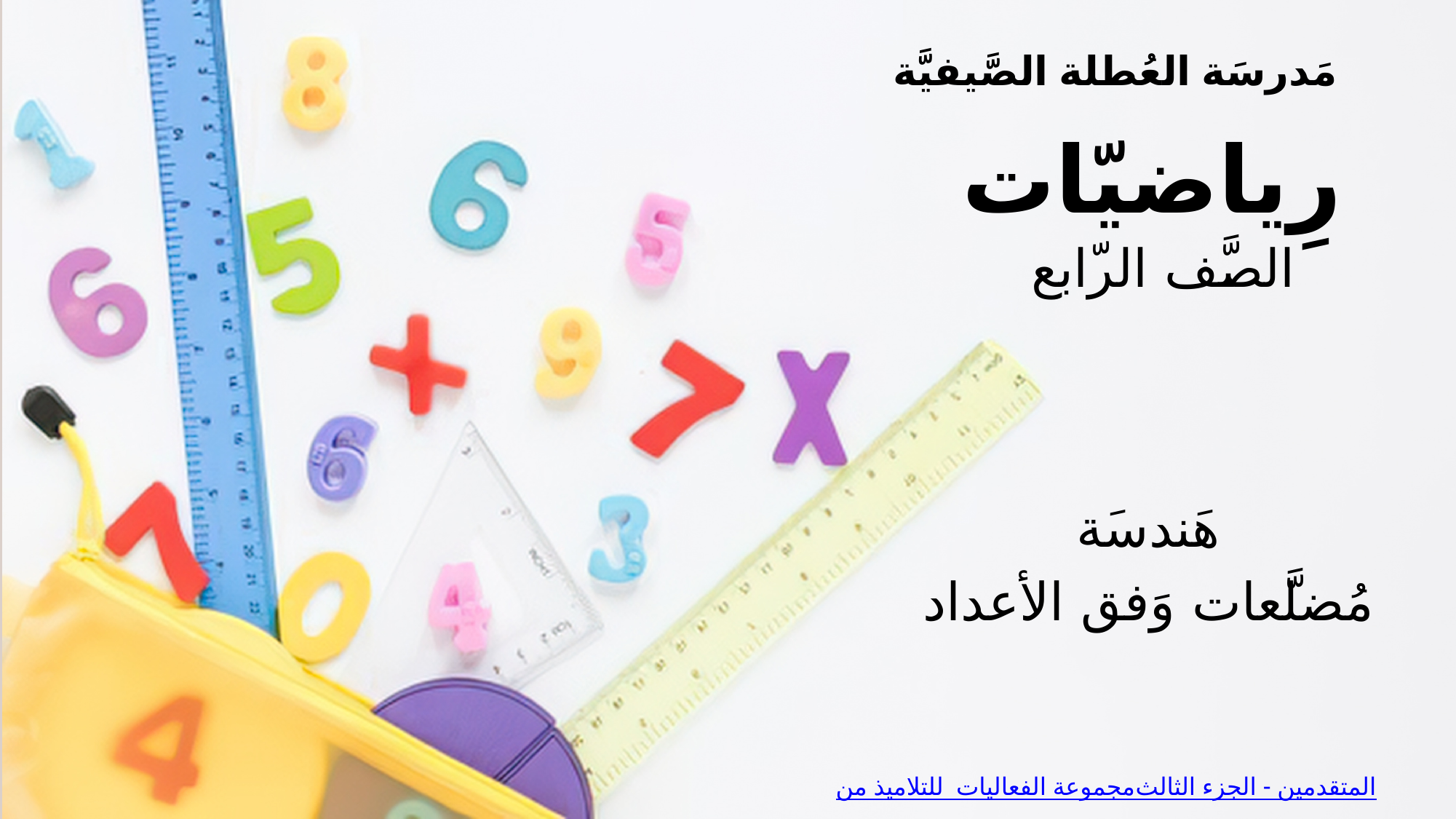

مَدرسَة العُطلة الصَّيفيَّة
رِياضيّات
الصَّف الرّابع
هَندسَة
مُضلَّعات وَفق الأعداد
من مجموعة الفعاليات للتلاميذ المتقدمين - الجزء الثالث